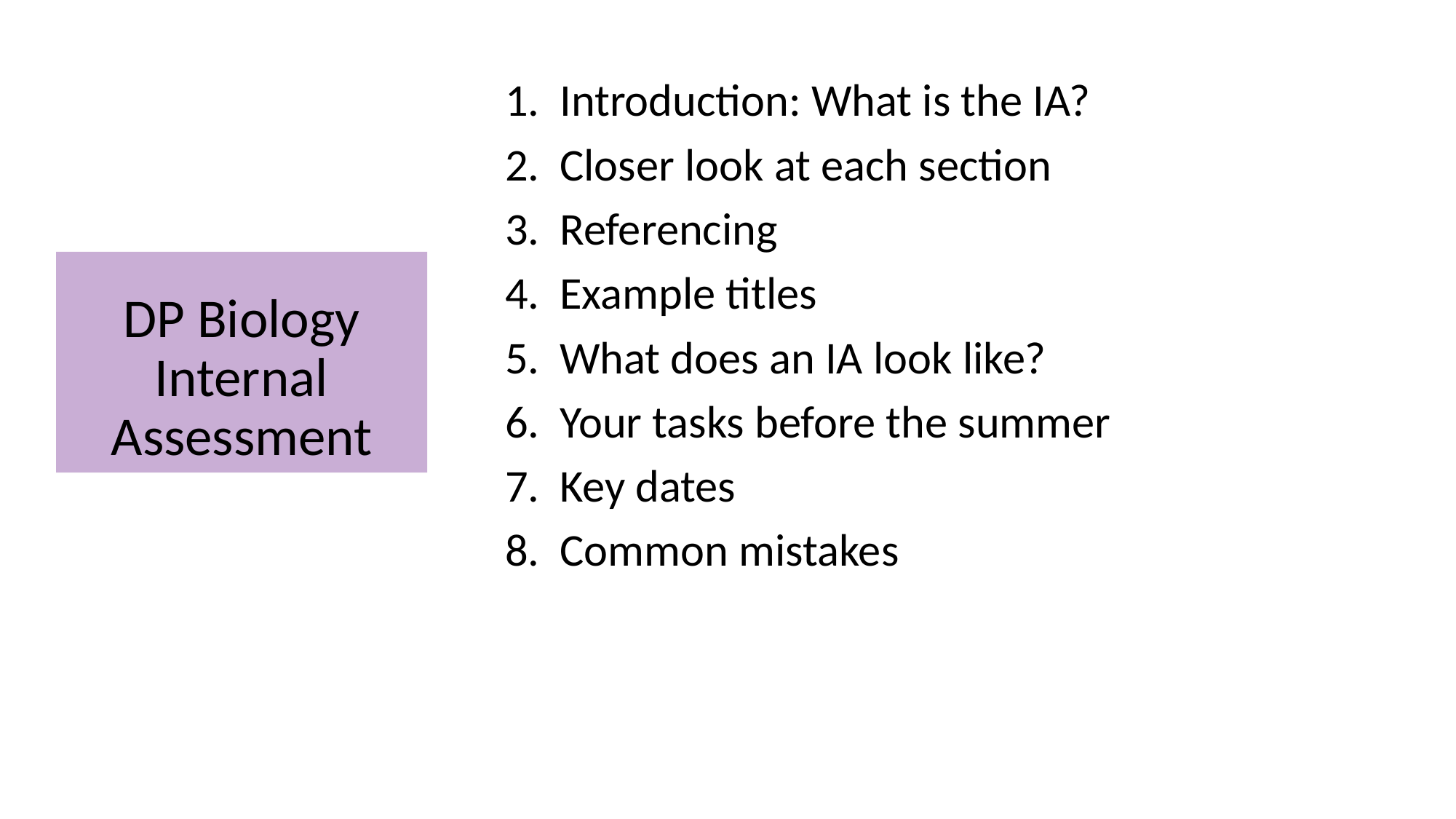

Introduction: What is the IA?
Closer look at each section
Referencing
Example titles
What does an IA look like?
Your tasks before the summer
Key dates
Common mistakes

# DP Biology Internal Assessment